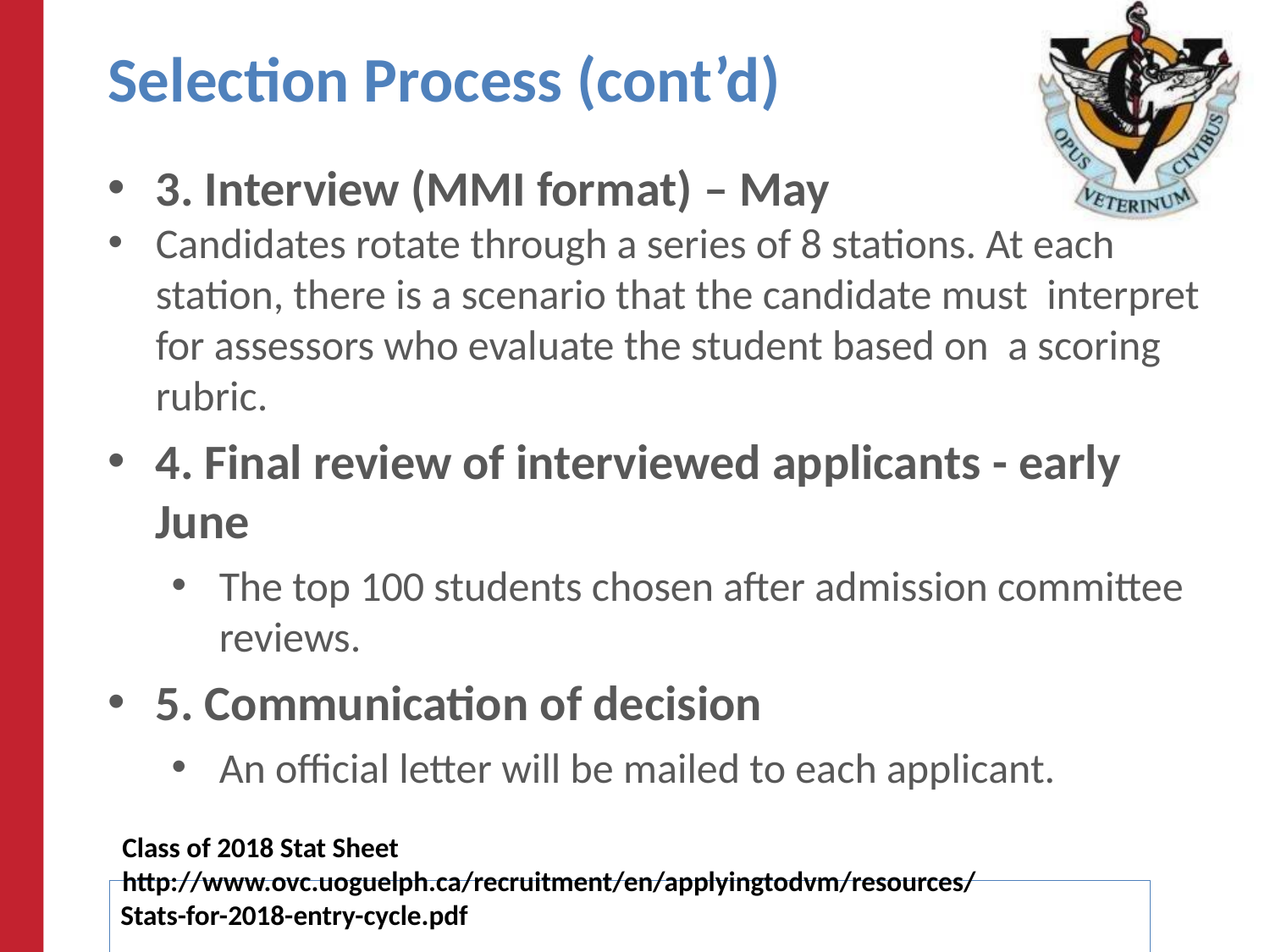

# Selection Process (cont’d)
3. Interview (MMI format) – May
Candidates rotate through a series of 8 stations. At each  station, there is a scenario that the candidate must  interpret for assessors who evaluate the student based on  a scoring rubric.
4. Final review of interviewed applicants - early
June
The top 100 students chosen after admission committee
reviews.
5. Communication of decision
An official letter will be mailed to each applicant.
Class of 2018 Stat Sheet
http://www.ovc.uoguelph.ca/recruitment/en/applyingtodvm/resources/Stats-for-2018-entry-cycle.pdf